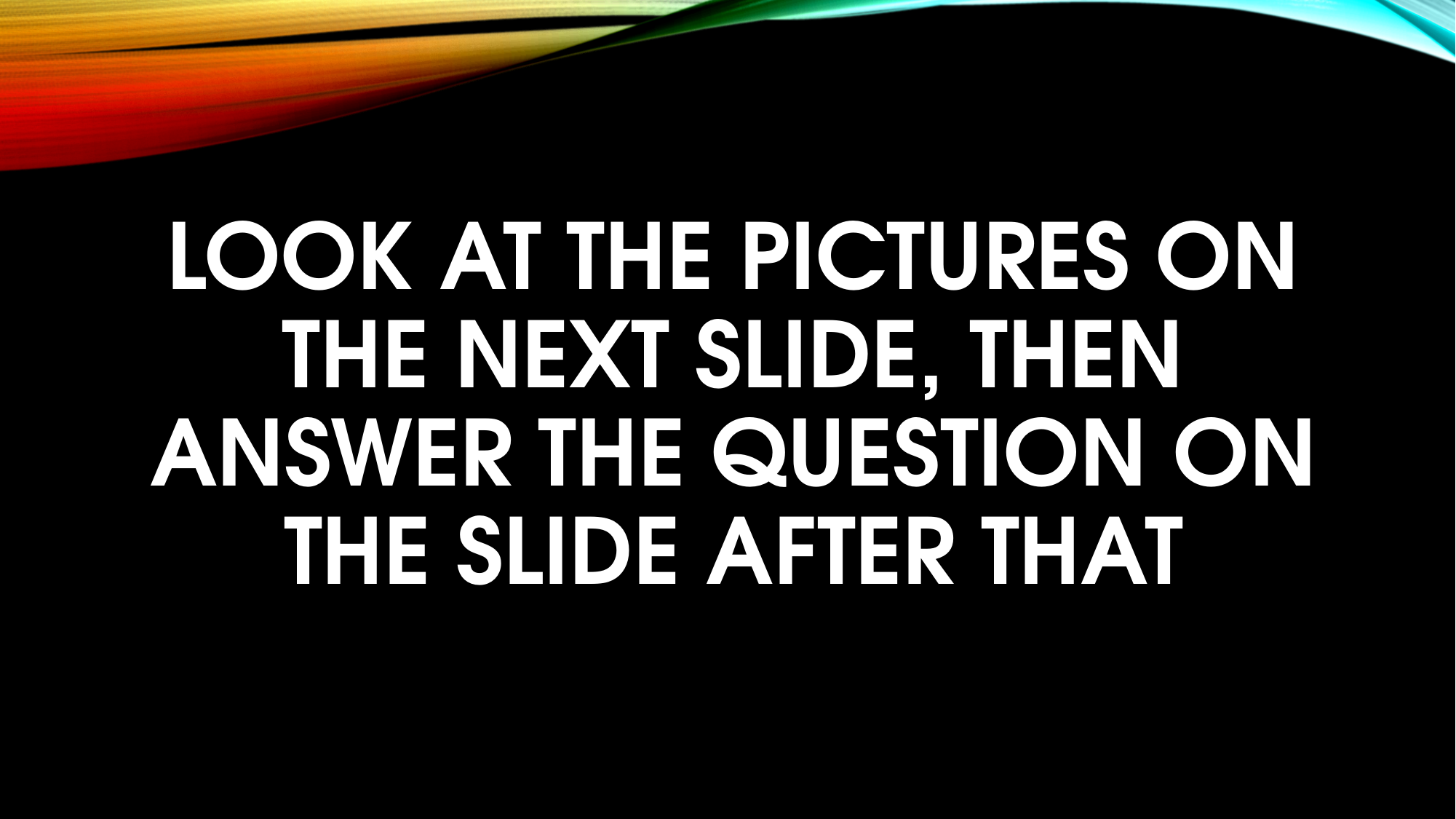

# Look at the pictures on the next slide, then answer the question on the slide after that